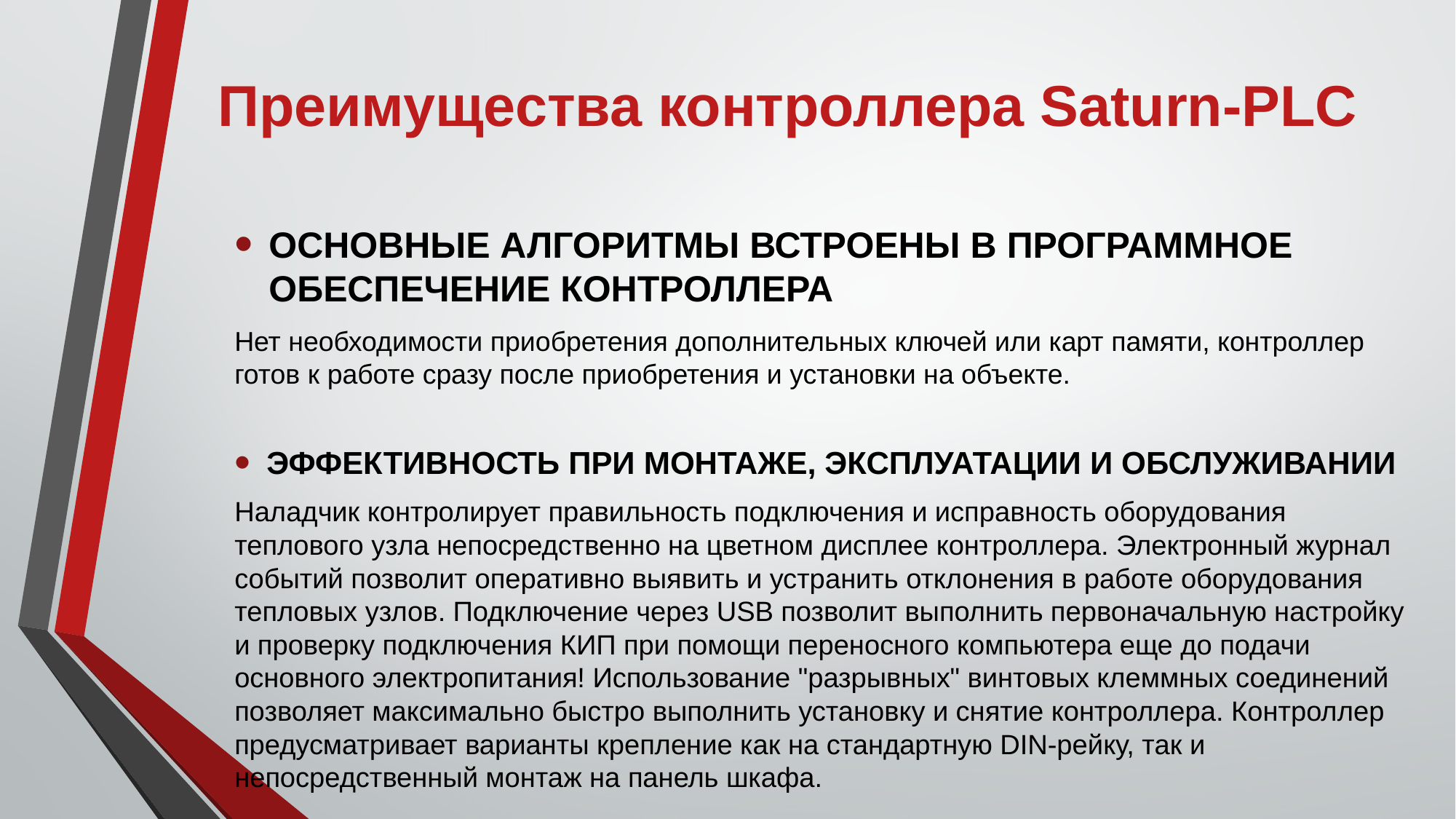

# Преимущества контроллера Saturn-PLC
ОСНОВНЫЕ АЛГОРИТМЫ ВСТРОЕНЫ В ПРОГРАММНОЕ ОБЕСПЕЧЕНИЕ КОНТРОЛЛЕРА
Нет необходимости приобретения дополнительных ключей или карт памяти, контроллер готов к работе сразу после приобретения и установки на объекте.
ЭФФЕКТИВНОСТЬ ПРИ МОНТАЖЕ, ЭКСПЛУАТАЦИИ И ОБСЛУЖИВАНИИ
Наладчик контролирует правильность подключения и исправность оборудования теплового узла непосредственно на цветном дисплее контроллера. Электронный журнал событий позволит оперативно выявить и устранить отклонения в работе оборудования тепловых узлов. Подключение через USB позволит выполнить первоначальную настройку и проверку подключения КИП при помощи переносного компьютера еще до подачи основного электропитания! Использование "разрывных" винтовых клеммных соединений позволяет максимально быстро выполнить установку и снятие контроллера. Контроллер предусматривает варианты крепление как на стандартную DIN-рейку, так и непосредственный монтаж на панель шкафа.